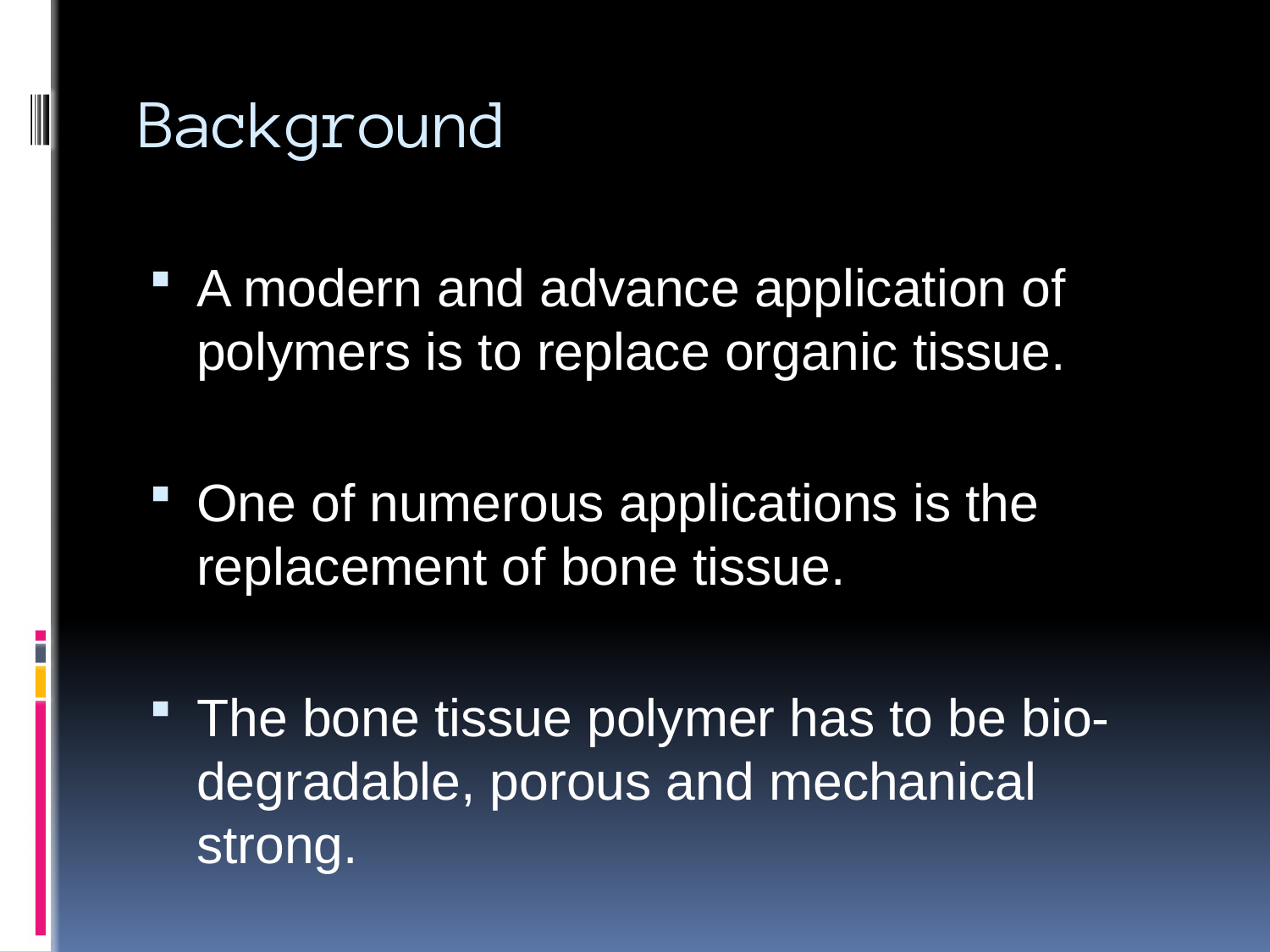

# Background
A modern and advance application of polymers is to replace organic tissue.

One of numerous applications is the replacement of bone tissue.

The bone tissue polymer has to be bio-degradable, porous and mechanical strong.